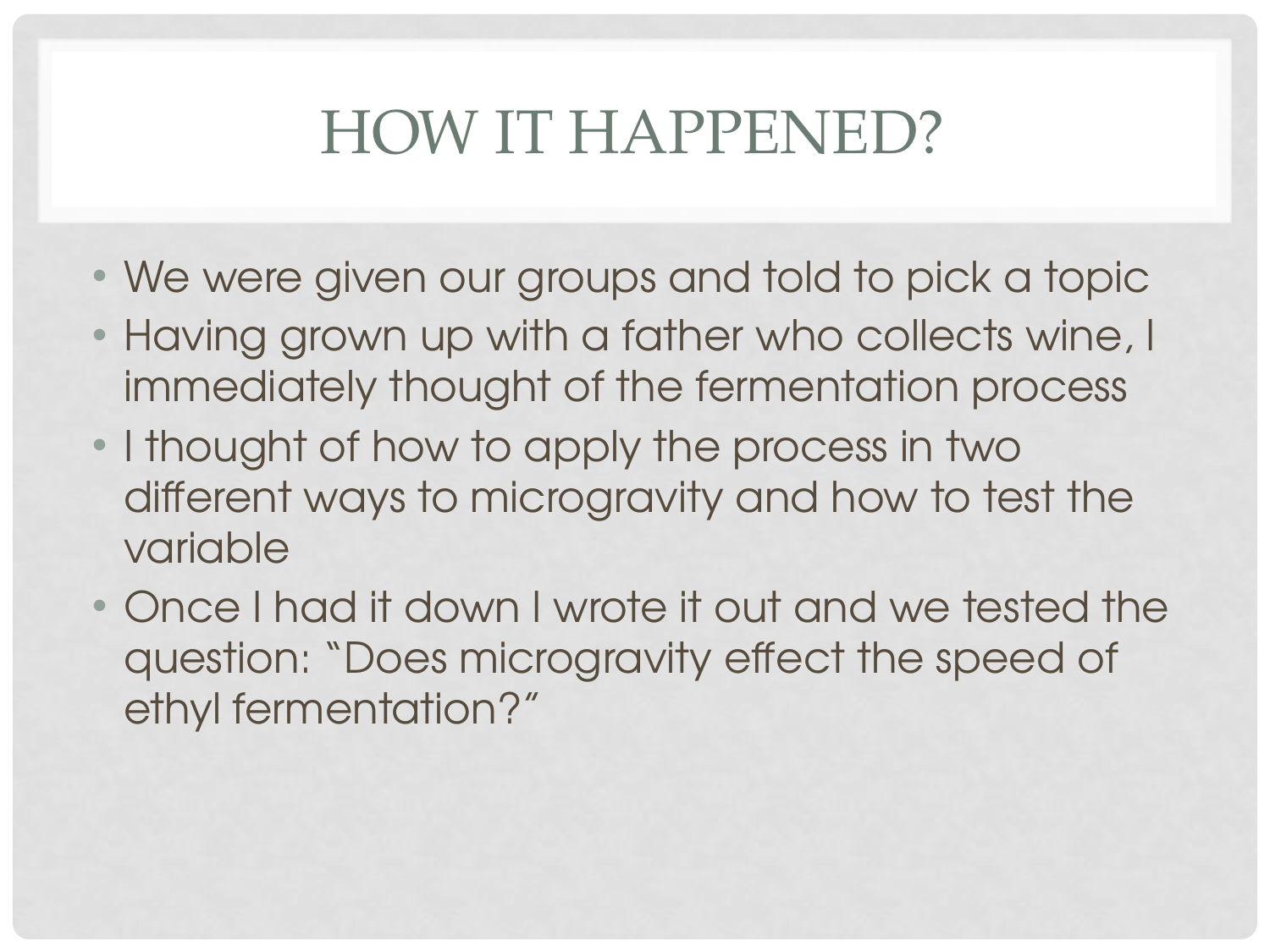

# How it happened?
We were given our groups and told to pick a topic
Having grown up with a father who collects wine, I immediately thought of the fermentation process
I thought of how to apply the process in two different ways to microgravity and how to test the variable
Once I had it down I wrote it out and we tested the question: “Does microgravity effect the speed of ethyl fermentation?”